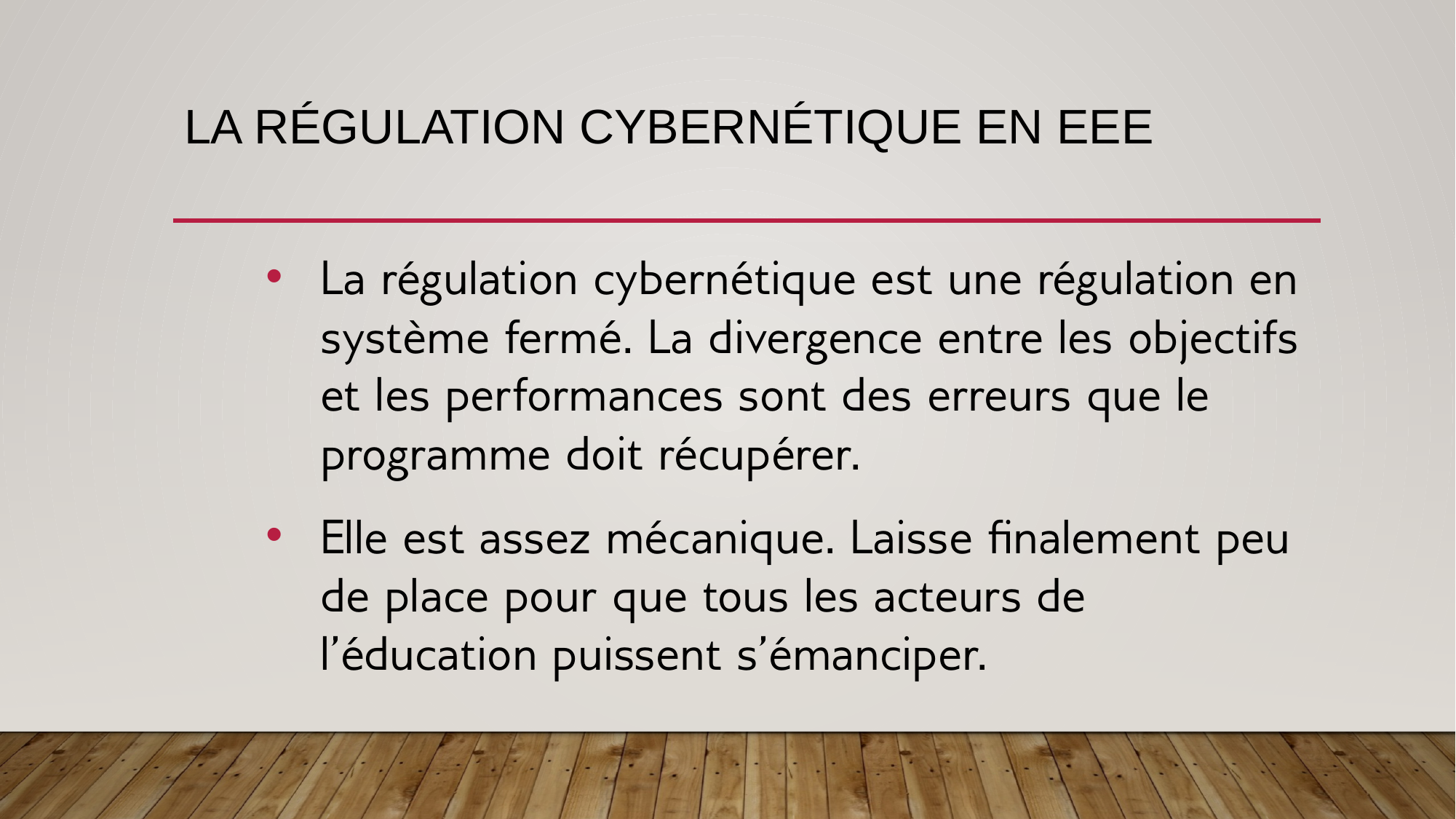

# la régulation cybernétique en EEE
La régulation cybernétique est une régulation en système fermé. La divergence entre les objectifs et les performances sont des erreurs que le programme doit récupérer.
Elle est assez mécanique. Laisse finalement peu de place pour que tous les acteurs de l’éducation puissent s’émanciper.